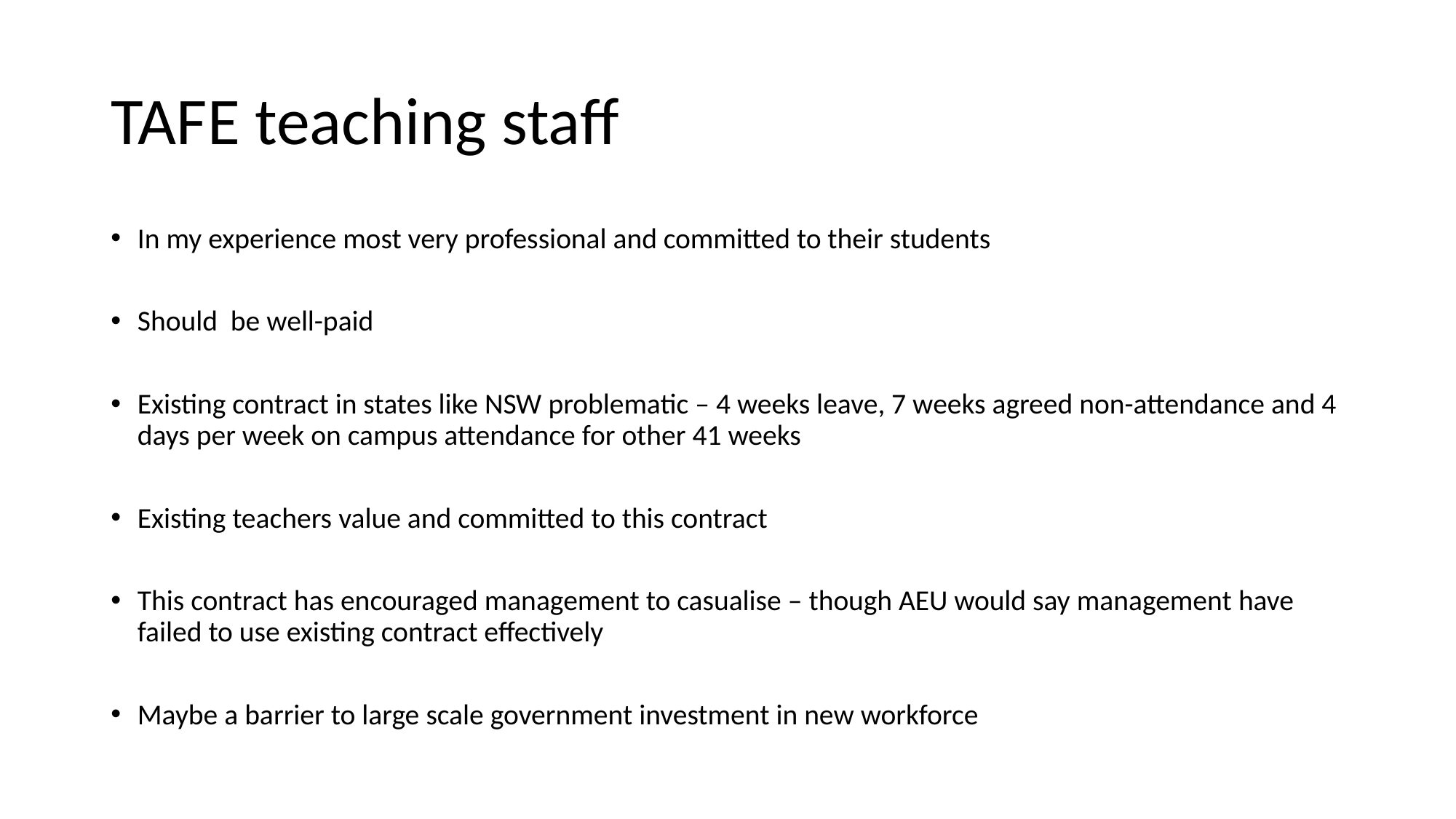

# TAFE teaching staff
In my experience most very professional and committed to their students

Should  be well-paid

Existing contract in states like NSW problematic – 4 weeks leave, 7 weeks agreed non-attendance and 4 days per week on campus attendance for other 41 weeks

Existing teachers value and committed to this contract

This contract has encouraged management to casualise – though AEU would say management have failed to use existing contract effectively

Maybe a barrier to large scale government investment in new workforce